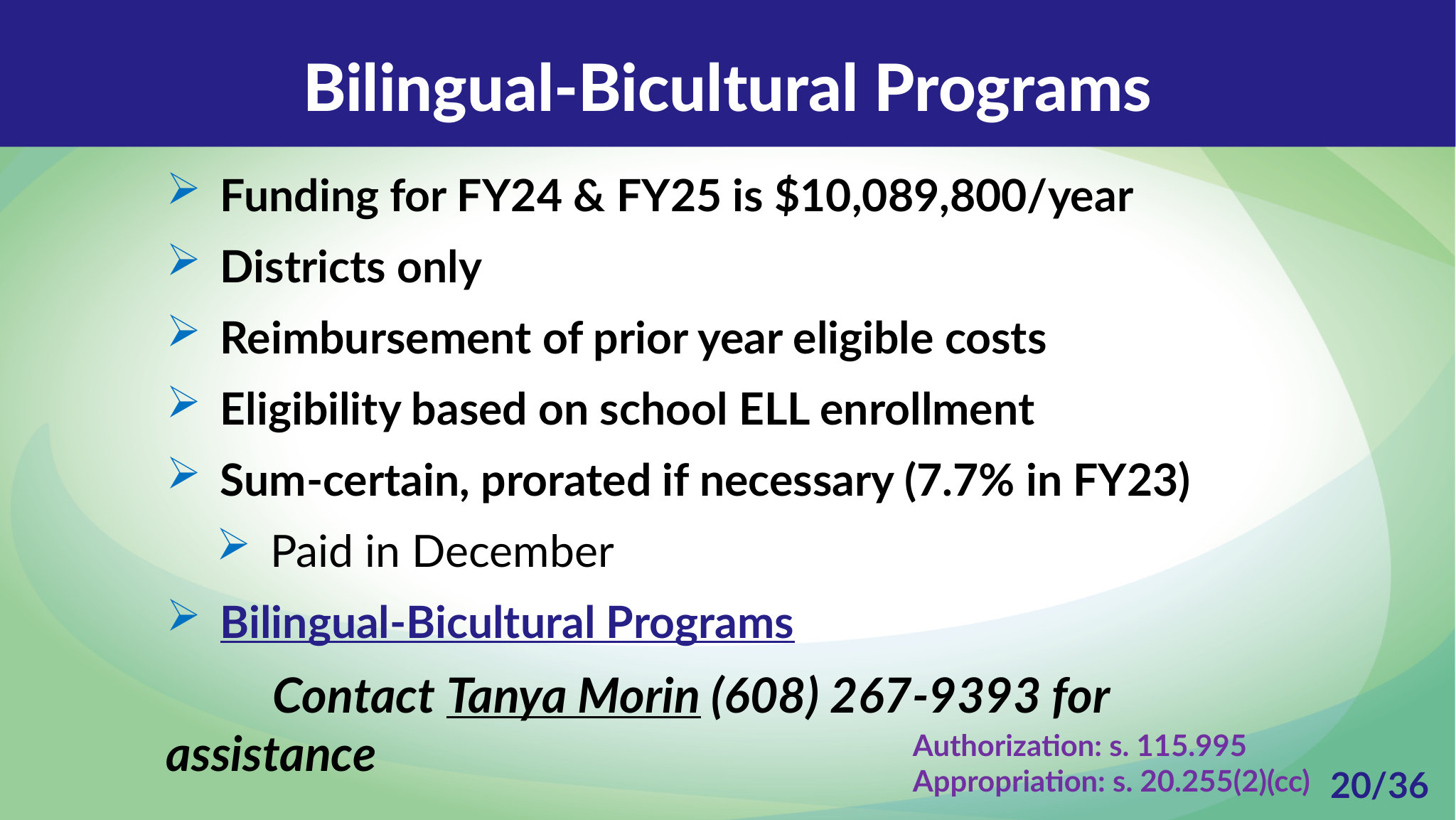

a
Bilingual-Bicultural Programs
Funding for FY24 & FY25 is $10,089,800/year
Districts only
Reimbursement of prior year eligible costs
Eligibility based on school ELL enrollment
Sum-certain, prorated if necessary (7.7% in FY23)
Paid in December
Bilingual-Bicultural Programs
	Contact Tanya Morin (608) 267-9393 for assistance
Authorization: s. 115.995
Appropriation: s. 20.255(2)(cc)